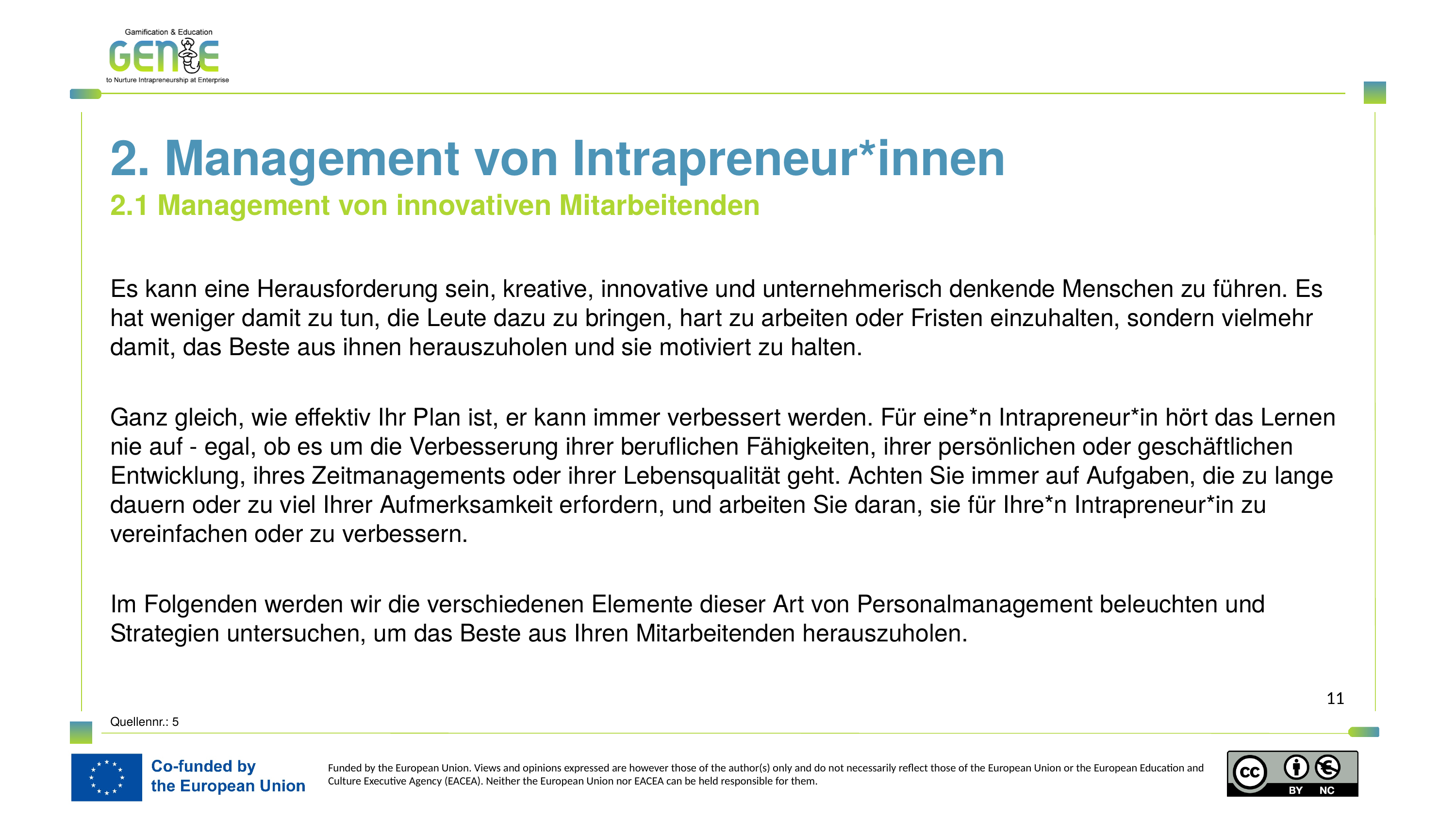

2. Management von Intrapreneur*innen
2.1 Management von innovativen Mitarbeitenden
Es kann eine Herausforderung sein, kreative, innovative und unternehmerisch denkende Menschen zu führen. Es hat weniger damit zu tun, die Leute dazu zu bringen, hart zu arbeiten oder Fristen einzuhalten, sondern vielmehr damit, das Beste aus ihnen herauszuholen und sie motiviert zu halten.

Ganz gleich, wie effektiv Ihr Plan ist, er kann immer verbessert werden. Für eine*n Intrapreneur*in hört das Lernen nie auf - egal, ob es um die Verbesserung ihrer beruflichen Fähigkeiten, ihrer persönlichen oder geschäftlichen Entwicklung, ihres Zeitmanagements oder ihrer Lebensqualität geht. Achten Sie immer auf Aufgaben, die zu lange dauern oder zu viel Ihrer Aufmerksamkeit erfordern, und arbeiten Sie daran, sie für Ihre*n Intrapreneur*in zu vereinfachen oder zu verbessern.

Im Folgenden werden wir die verschiedenen Elemente dieser Art von Personalmanagement beleuchten und Strategien untersuchen, um das Beste aus Ihren Mitarbeitenden herauszuholen.

Quellennr.: 5